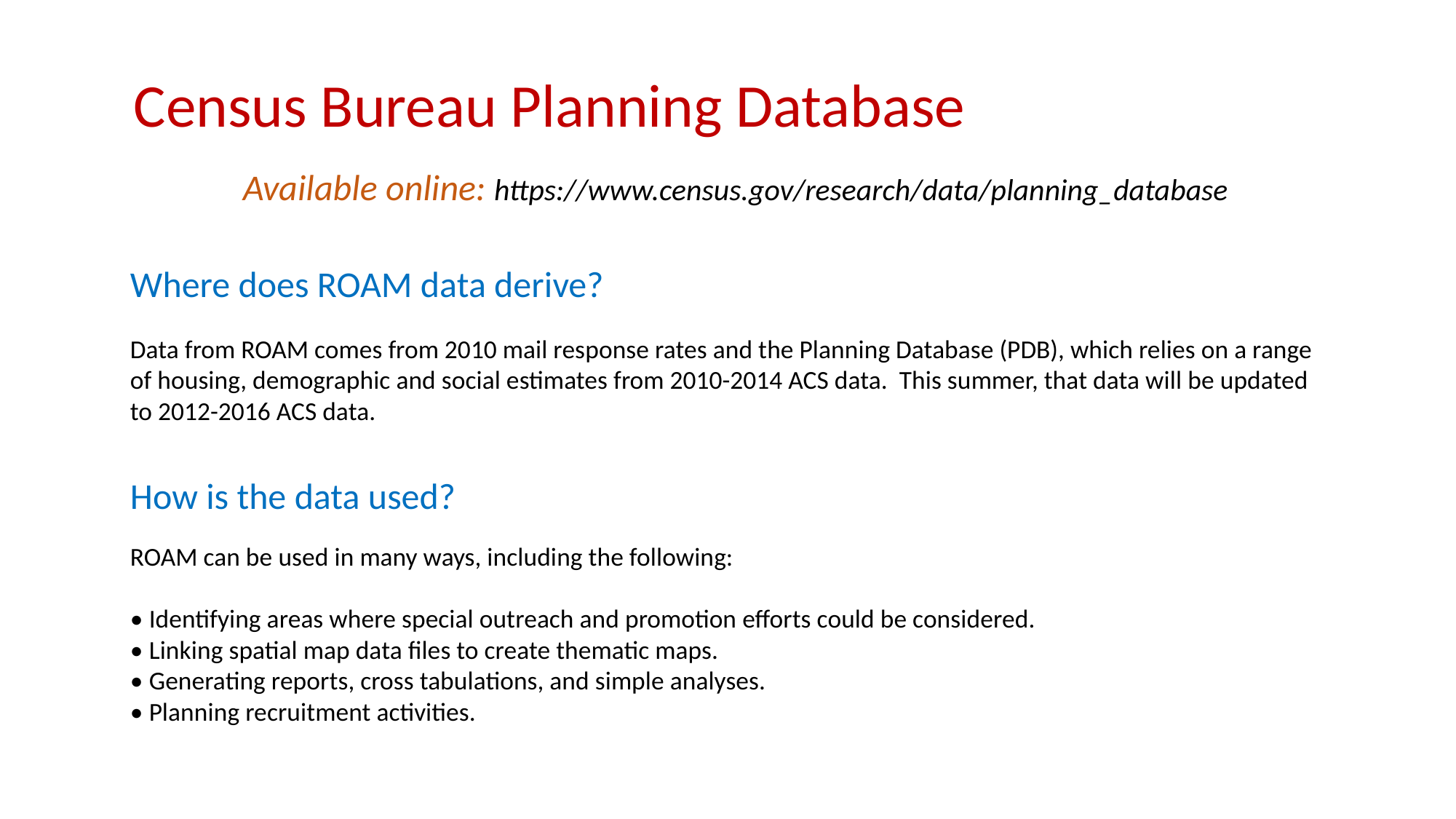

Census Bureau Planning Database
Available online: https://www.census.gov/research/data/planning_database
Where does ROAM data derive?
Data from ROAM comes from 2010 mail response rates and the Planning Database (PDB), which relies on a range of housing, demographic and social estimates from 2010-2014 ACS data.  This summer, that data will be updated to 2012-2016 ACS data.
How is the data used?
ROAM can be used in many ways, including the following:

• Identifying areas where special outreach and promotion efforts could be considered.
• Linking spatial map data files to create thematic maps.
• Generating reports, cross tabulations, and simple analyses.
• Planning recruitment activities.